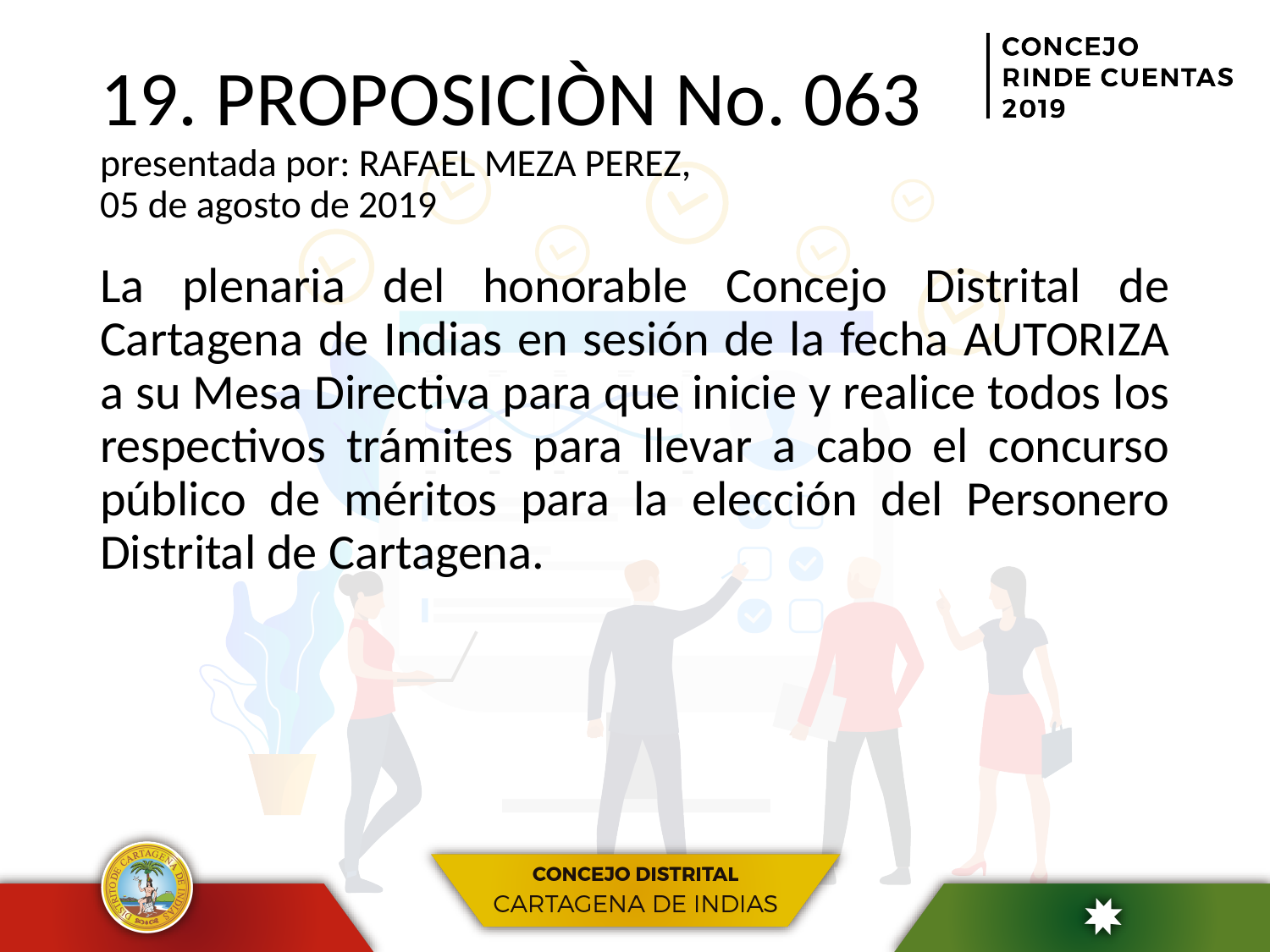

# 19. PROPOSICIÒN No. 063 presentada por: RAFAEL MEZA PEREZ, 05 de agosto de 2019
La plenaria del honorable Concejo Distrital de Cartagena de Indias en sesión de la fecha AUTORIZA a su Mesa Directiva para que inicie y realice todos los respectivos trámites para llevar a cabo el concurso público de méritos para la elección del Personero Distrital de Cartagena.